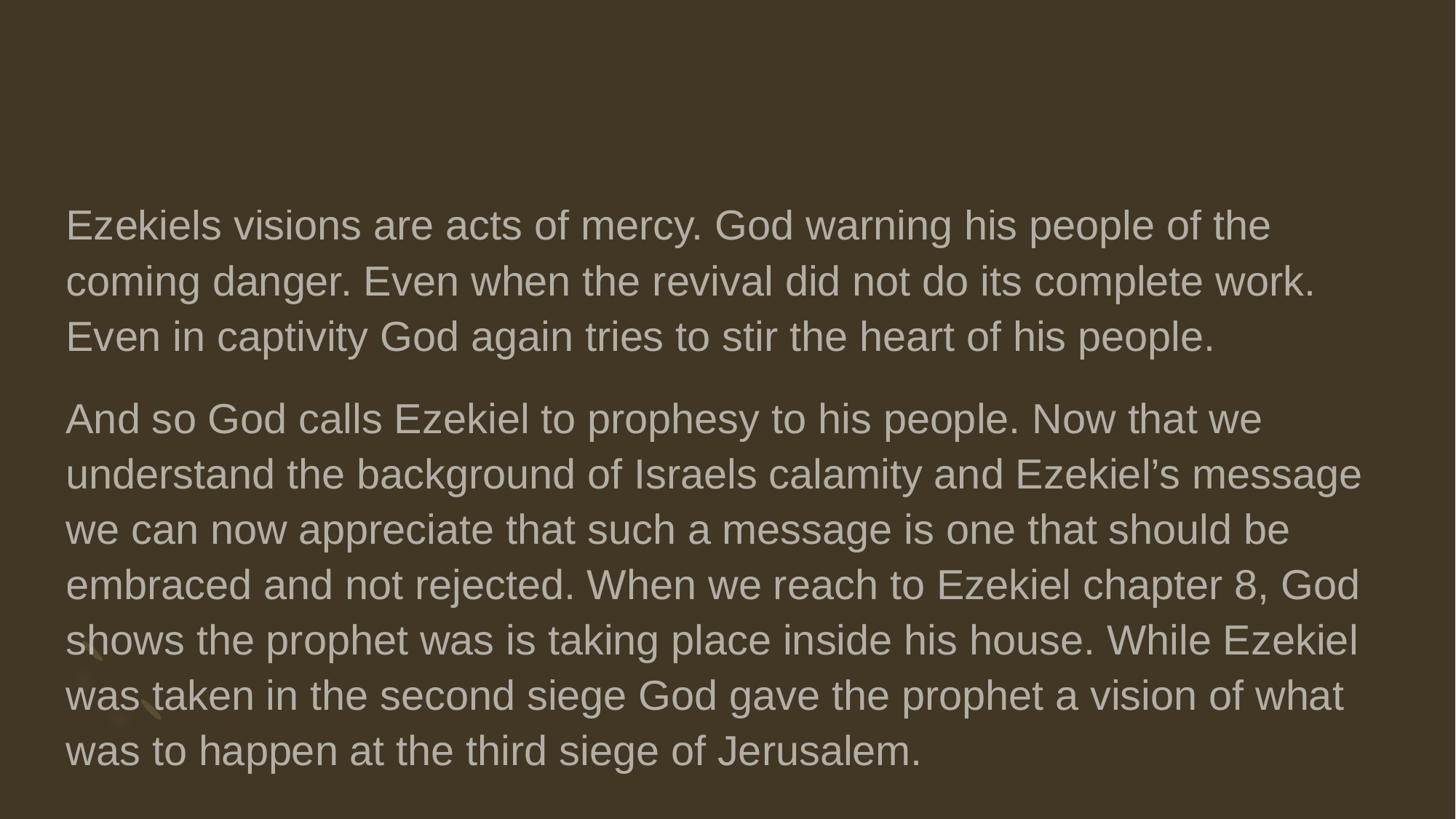

Ezekiels visions are acts of mercy. God warning his people of the coming danger. Even when the revival did not do its complete work. Even in captivity God again tries to stir the heart of his people.
And so God calls Ezekiel to prophesy to his people. Now that we understand the background of Israels calamity and Ezekiel’s message we can now appreciate that such a message is one that should be embraced and not rejected. When we reach to Ezekiel chapter 8, God shows the prophet was is taking place inside his house. While Ezekiel was taken in the second siege God gave the prophet a vision of what was to happen at the third siege of Jerusalem.